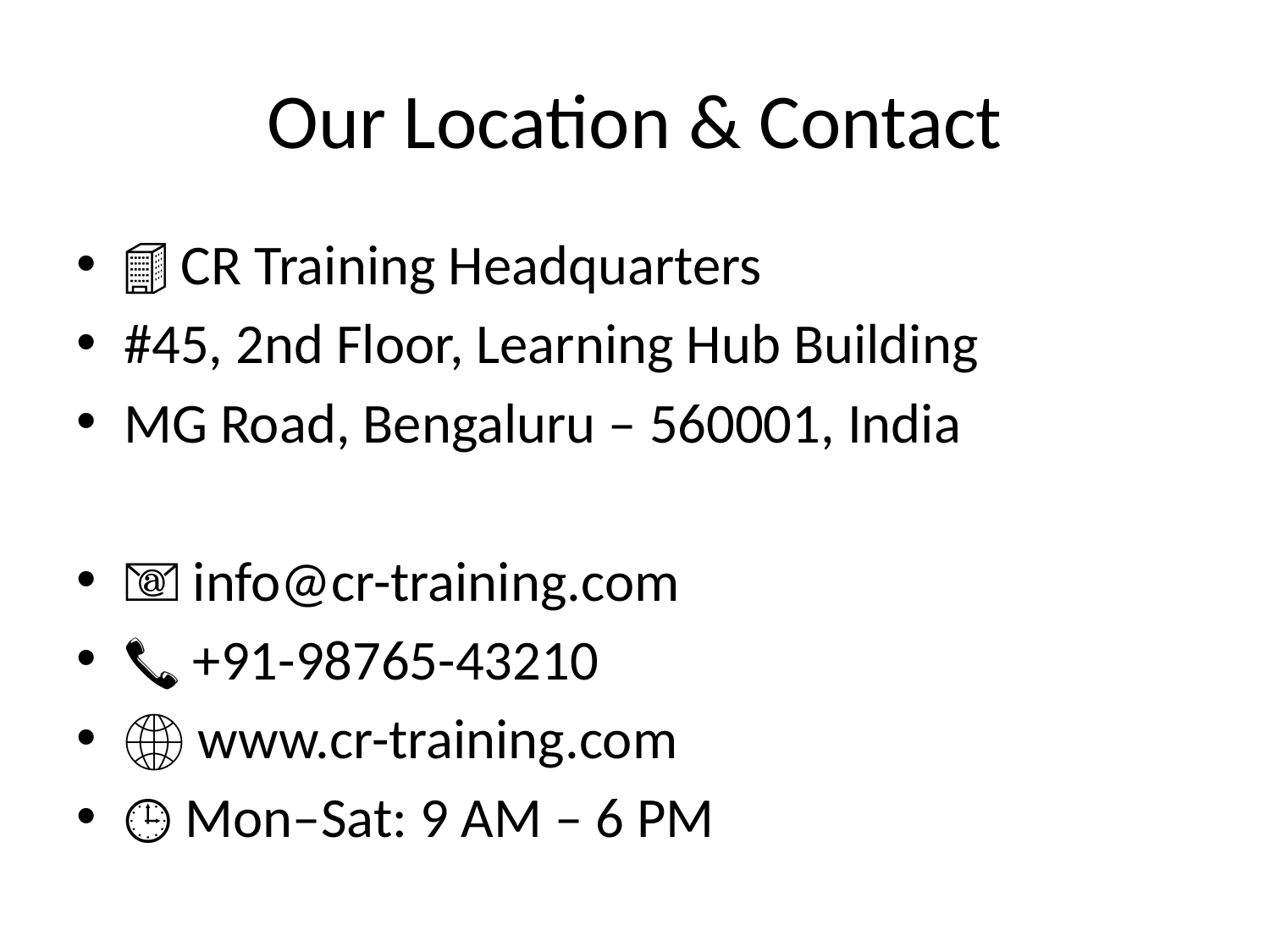

# Our Location & Contact
🏢 CR Training Headquarters
#45, 2nd Floor, Learning Hub Building
MG Road, Bengaluru – 560001, India

📧 info@cr-training.com
📞 +91-98765-43210
🌐 www.cr-training.com
🕒 Mon–Sat: 9 AM – 6 PM